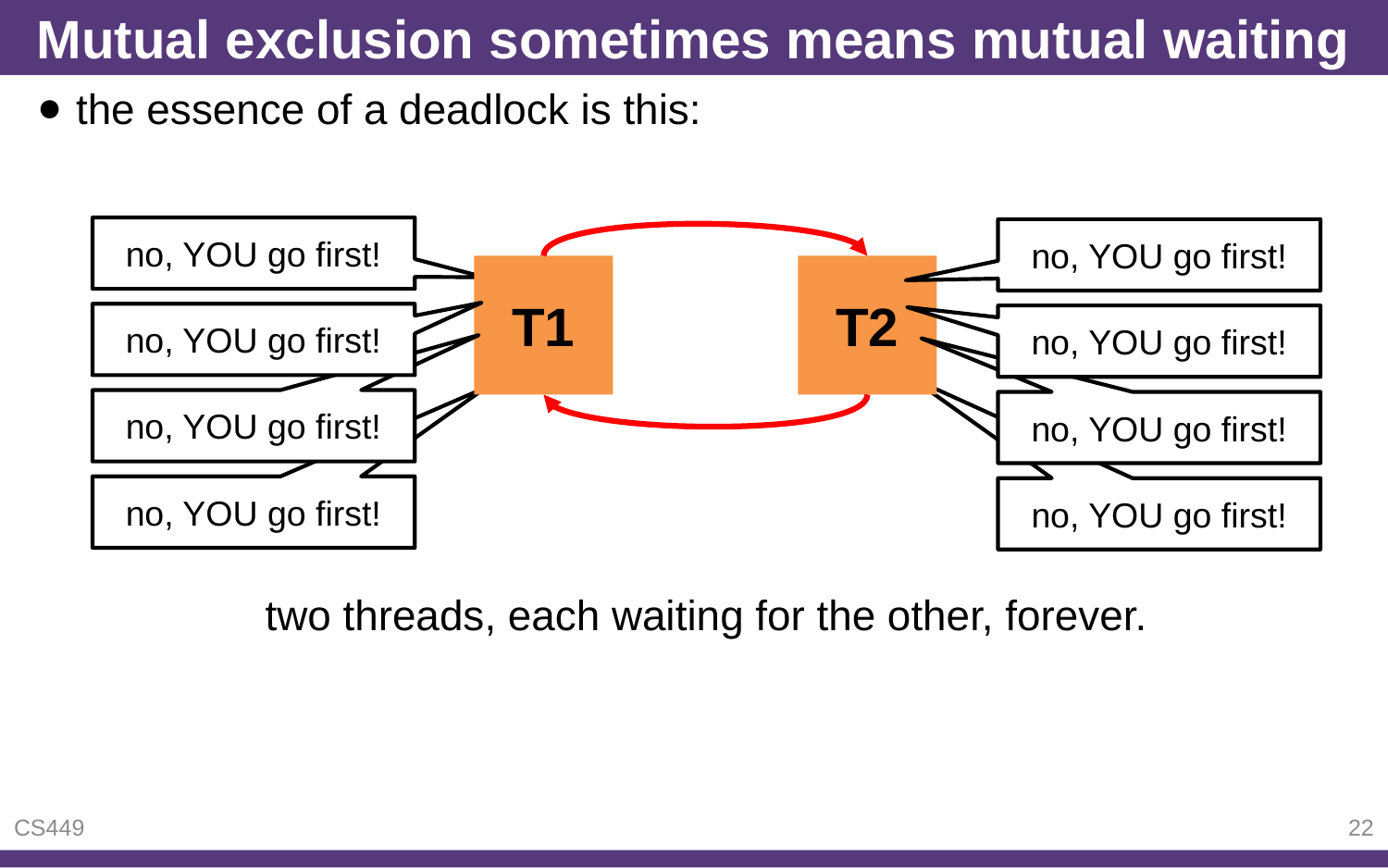

# Mutual exclusion sometimes means mutual waiting
the essence of a deadlock is this:
no, YOU go first!
no, YOU go first!
T1
T2
no, YOU go first!
no, YOU go first!
no, YOU go first!
no, YOU go first!
no, YOU go first!
no, YOU go first!
two threads, each waiting for the other, forever.
CS449
22